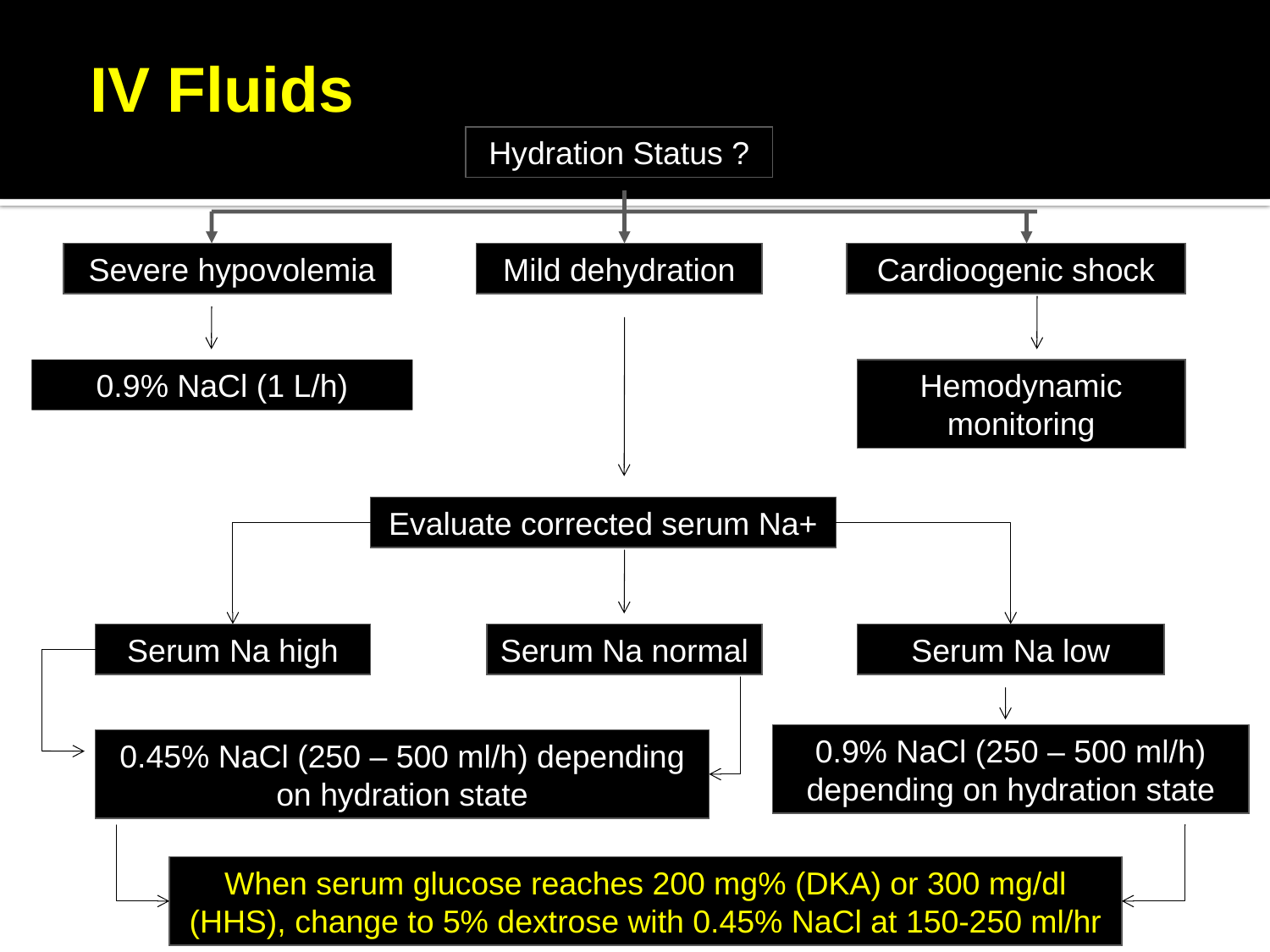

IV Fluids
Hydration Status ?

 Severe hypovolemia
Mild dehydration
Cardioogenic shock
0.9% NaCl (1 L/h)
Hemodynamic monitoring
Evaluate corrected serum Na+
Serum Na high
Serum Na normal
Serum Na low
0.9% NaCl (250 – 500 ml/h) depending on hydration state
0.45% NaCl (250 – 500 ml/h) depending on hydration state
When serum glucose reaches 200 mg% (DKA) or 300 mg/dl (HHS), change to 5% dextrose with 0.45% NaCl at 150-250 ml/hr